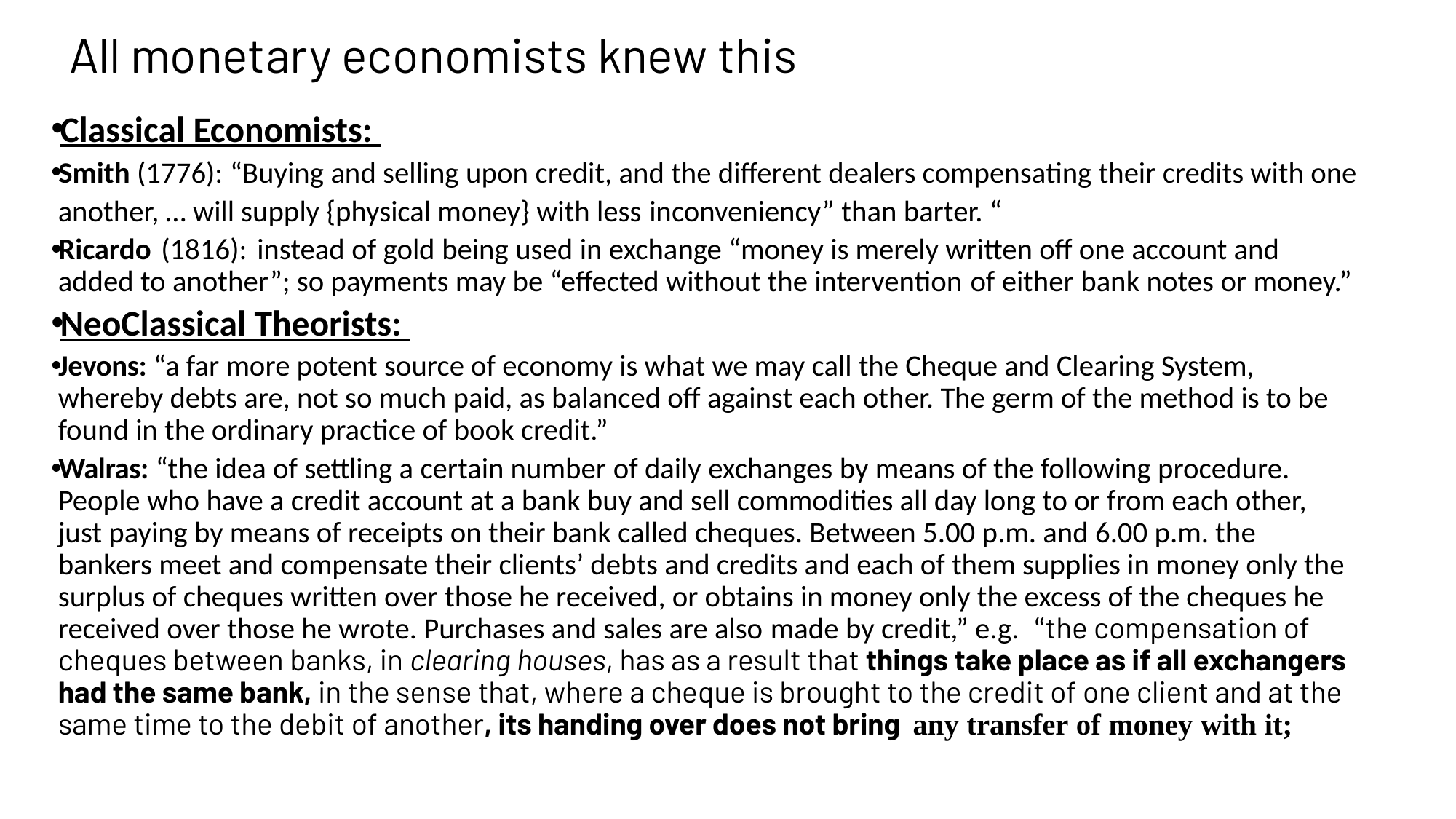

# All monetary economists knew this
Classical Economists:
Smith (1776): “Buying and selling upon credit, and the different dealers compensating their credits with one another, … will supply {physical money} with less inconveniency” than barter. “
Ricardo (1816): instead of gold being used in exchange “money is merely written off one account and added to another”; so payments may be “effected without the intervention of either bank notes or money.”
NeoClassical Theorists:
Jevons: “a far more potent source of economy is what we may call the Cheque and Clearing System, whereby debts are, not so much paid, as balanced off against each other. The germ of the method is to be found in the ordinary practice of book credit.”
Walras: “the idea of settling a certain number of daily exchanges by means of the following procedure. People who have a credit account at a bank buy and sell commodities all day long to or from each other, just paying by means of receipts on their bank called cheques. Between 5.00 p.m. and 6.00 p.m. the bankers meet and compensate their clients’ debts and credits and each of them supplies in money only the surplus of cheques written over those he received, or obtains in money only the excess of the cheques he received over those he wrote. Purchases and sales are also made by credit,” e.g.  “the compensation of cheques between banks, in clearing houses, has as a result that things take place as if all exchangers had the same bank, in the sense that, where a cheque is brought to the credit of one client and at the same time to the debit of another, its handing over does not bring  any transfer of money with it;